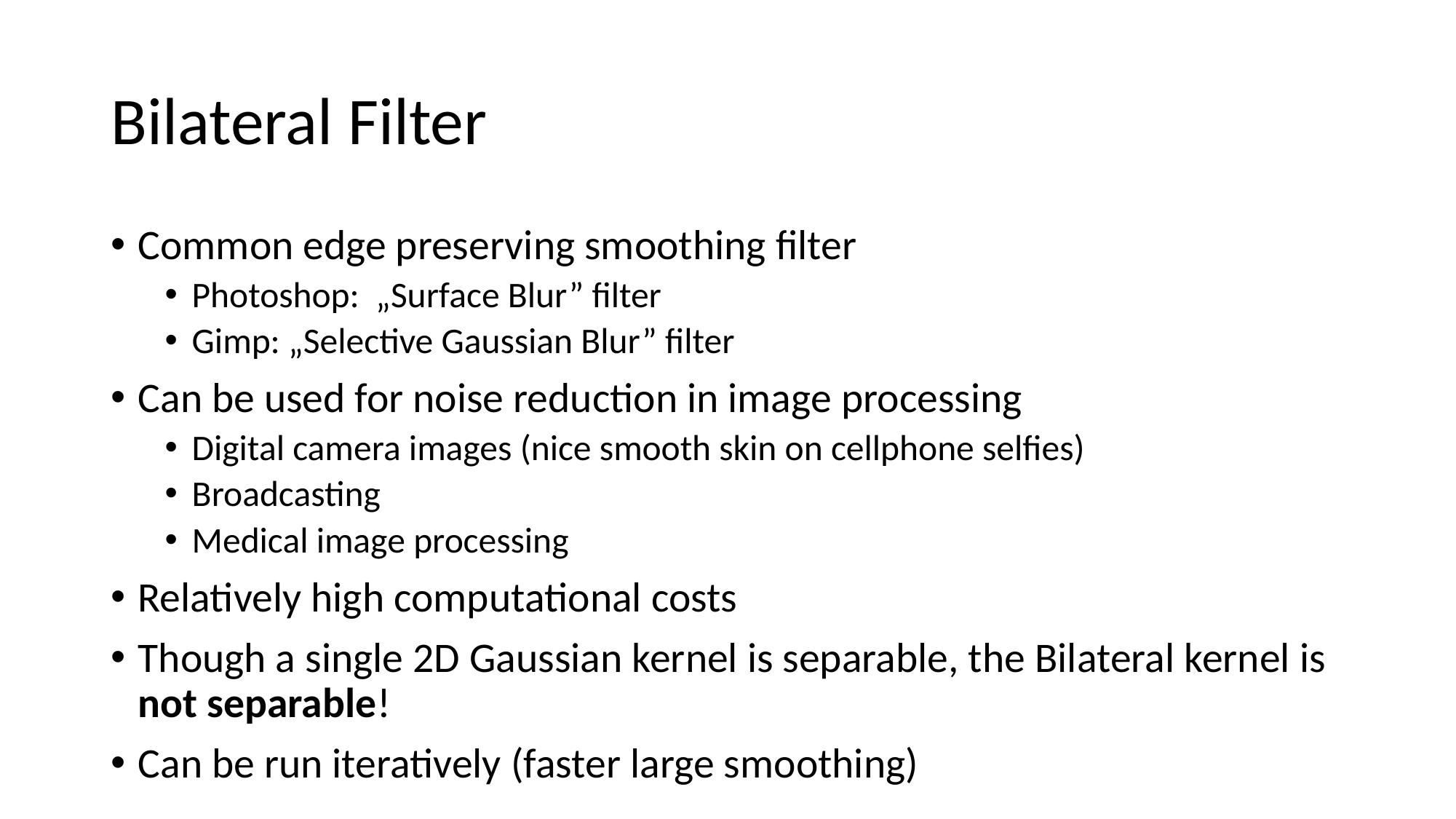

# Bilateral Filter
Common edge preserving smoothing filter
Photoshop:  „Surface Blur” filter
Gimp: „Selective Gaussian Blur” filter
Can be used for noise reduction in image processing
Digital camera images (nice smooth skin on cellphone selfies)
Broadcasting
Medical image processing
Relatively high computational costs
Though a single 2D Gaussian kernel is separable, the Bilateral kernel is not separable!
Can be run iteratively (faster large smoothing)